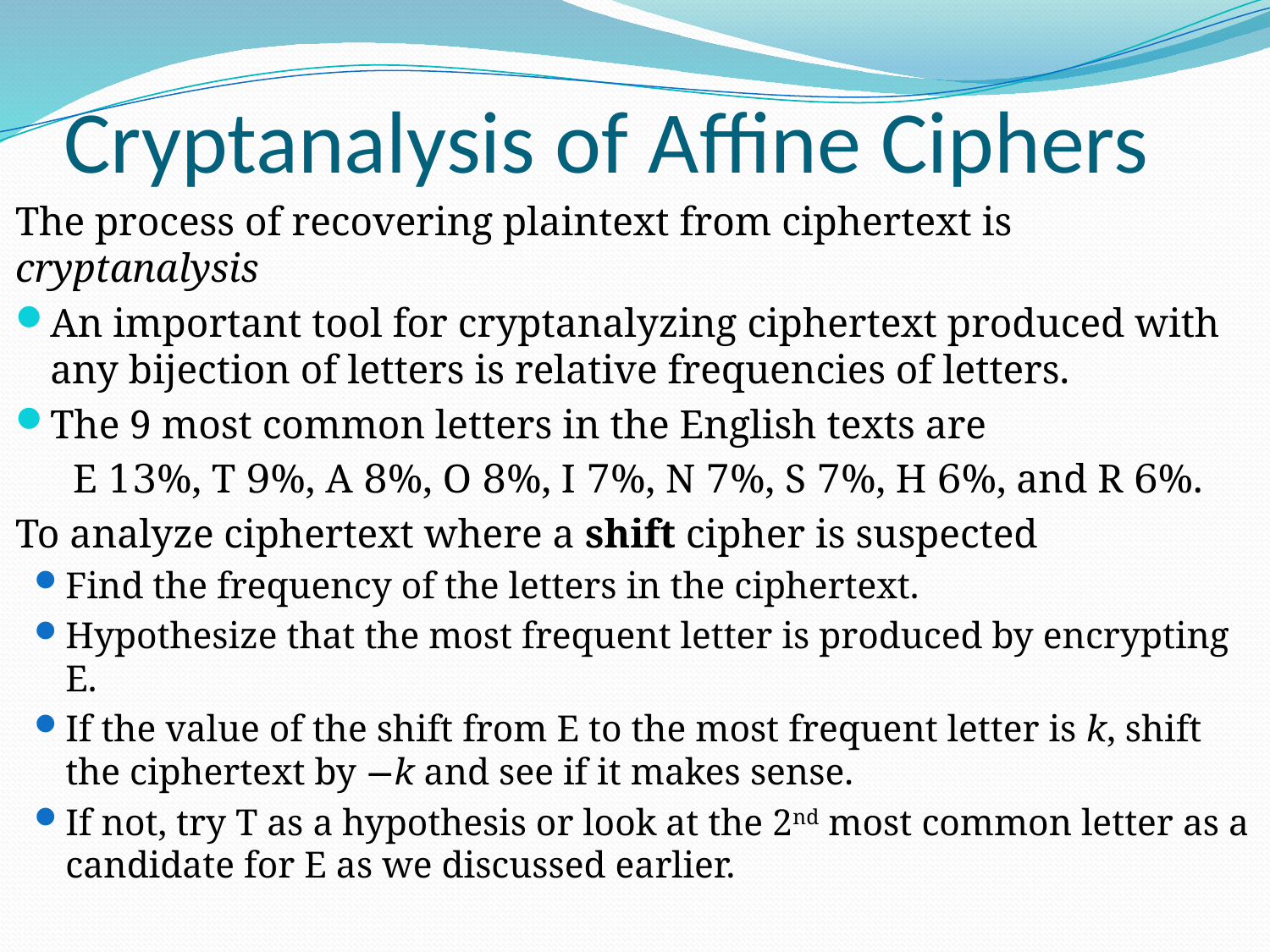

# Cryptanalysis of Affine Ciphers
The process of recovering plaintext from ciphertext is cryptanalysis
An important tool for cryptanalyzing ciphertext produced with any bijection of letters is relative frequencies of letters.
The 9 most common letters in the English texts are
E 13%, T 9%, A 8%, O 8%, I 7%, N 7%, S 7%, H 6%, and R 6%.
To analyze ciphertext where a shift cipher is suspected
Find the frequency of the letters in the ciphertext.
Hypothesize that the most frequent letter is produced by encrypting E.
If the value of the shift from E to the most frequent letter is k, shift the ciphertext by −k and see if it makes sense.
If not, try T as a hypothesis or look at the 2nd most common letter as a candidate for E as we discussed earlier.